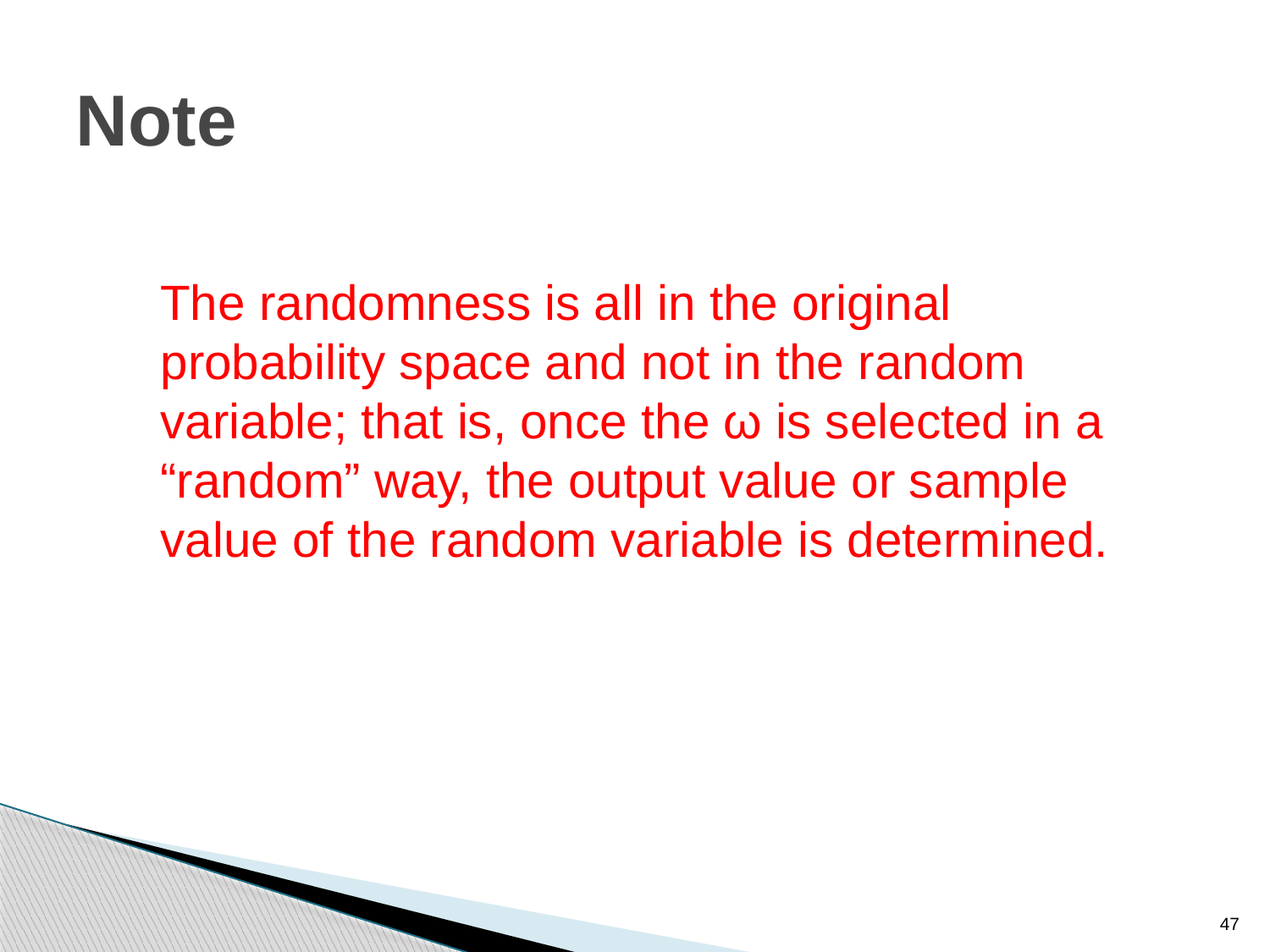

# Note
The randomness is all in the original probability space and not in the random variable; that is, once the ω is selected in a “random” way, the output value or sample value of the random variable is determined.
47